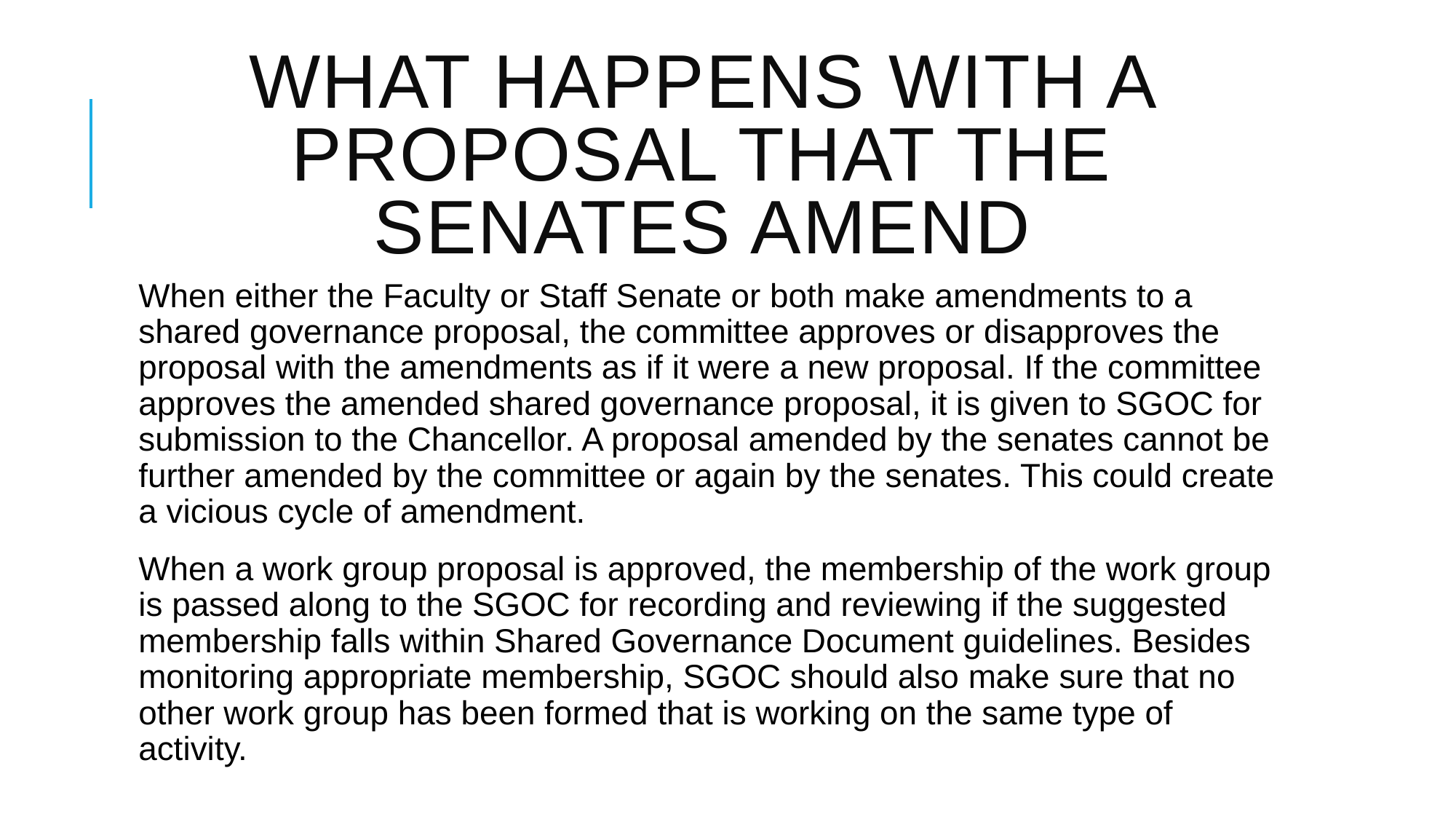

# What Happens with a proposal that the Senates Amend
When either the Faculty or Staff Senate or both make amendments to a shared governance proposal, the committee approves or disapproves the proposal with the amendments as if it were a new proposal. If the committee approves the amended shared governance proposal, it is given to SGOC for submission to the Chancellor. A proposal amended by the senates cannot be further amended by the committee or again by the senates. This could create a vicious cycle of amendment.
When a work group proposal is approved, the membership of the work group is passed along to the SGOC for recording and reviewing if the suggested membership falls within Shared Governance Document guidelines. Besides monitoring appropriate membership, SGOC should also make sure that no other work group has been formed that is working on the same type of activity.